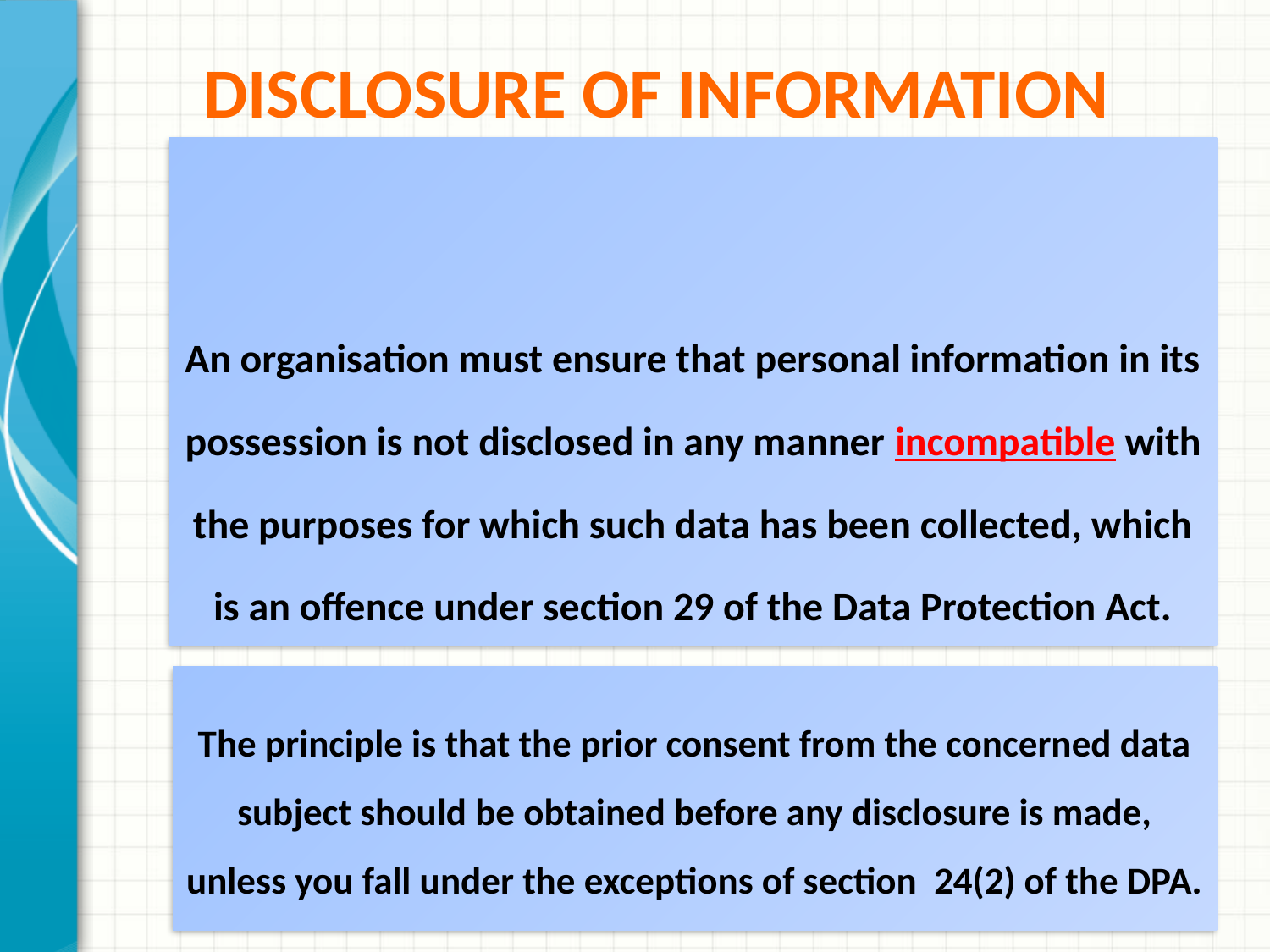

# Disclosure of Information

An organisation must ensure that personal information in its possession is not disclosed in any manner incompatible with the purposes for which such data has been collected, which is an offence under section 29 of the Data Protection Act.

The principle is that the prior consent from the concerned data subject should be obtained before any disclosure is made, unless you fall under the exceptions of section  24(2) of the DPA.